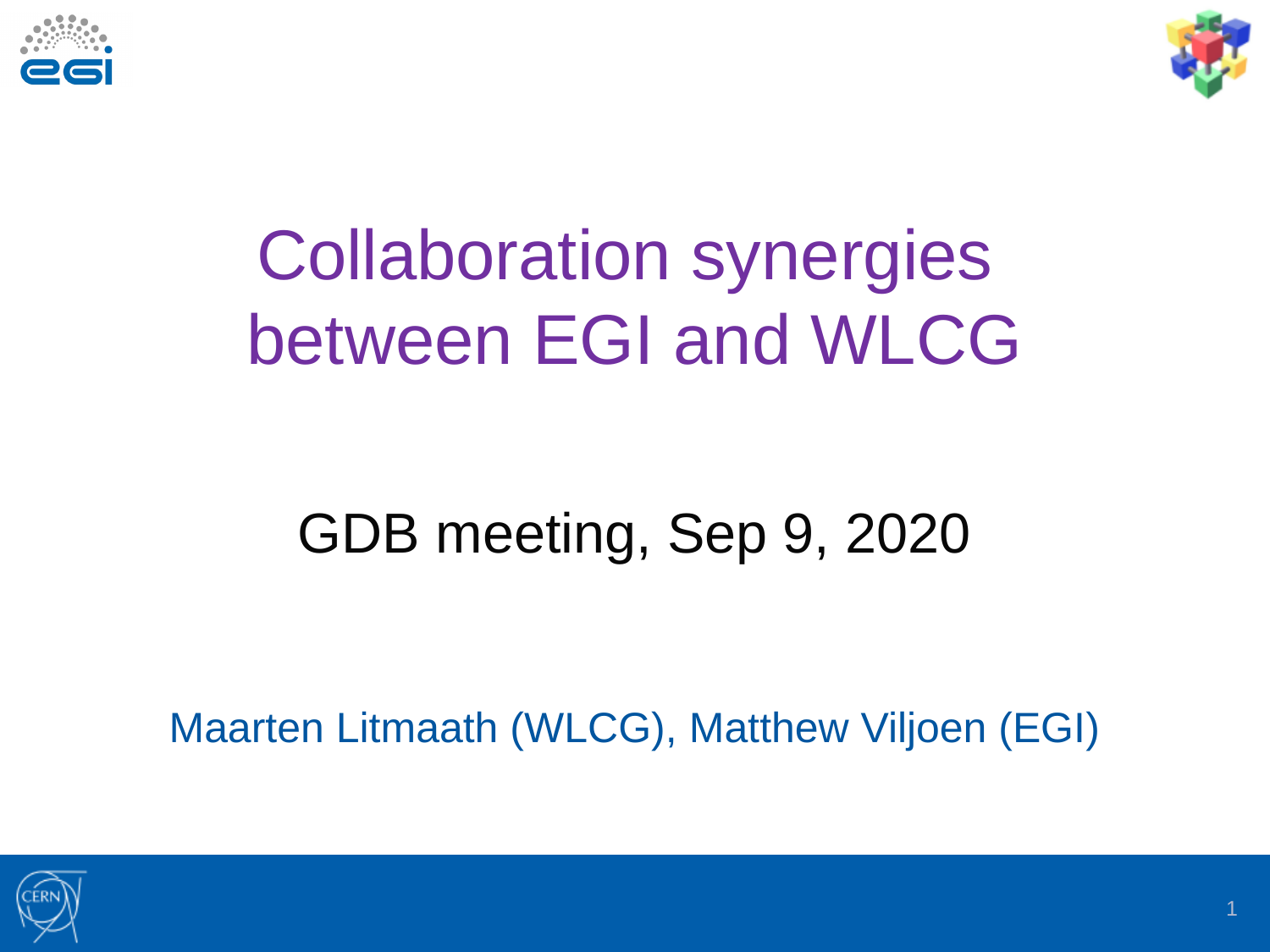

# Collaboration synergies between EGI and WLCG GDB meeting, Sep 9, 2020 Maarten Litmaath (WLCG), Matthew Viljoen (EGI)
1